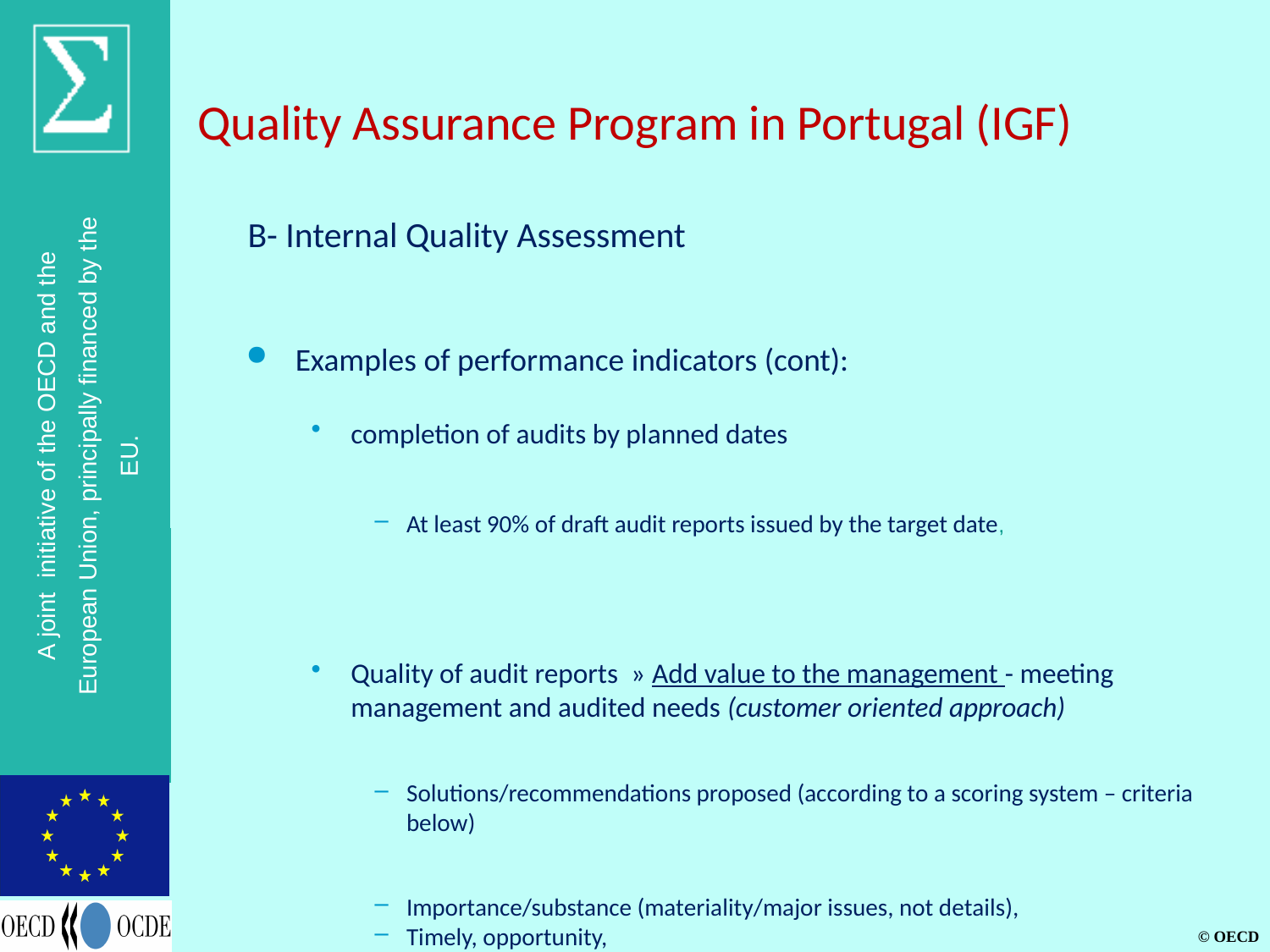

# Quality Assurance Program in Portugal (IGF)
B- Internal Quality Assessment

Examples of performance indicators (cont):

completion of audits by planned dates

At least 90% of draft audit reports issued by the target date,

Quality of audit reports  » Add value to the management - meeting management and audited needs (customer oriented approach)

Solutions/recommendations proposed (according to a scoring system – criteria below)

Importance/substance (materiality/major issues, not details),
Timely, opportunity,
Feasibility
Value for money (quantified)